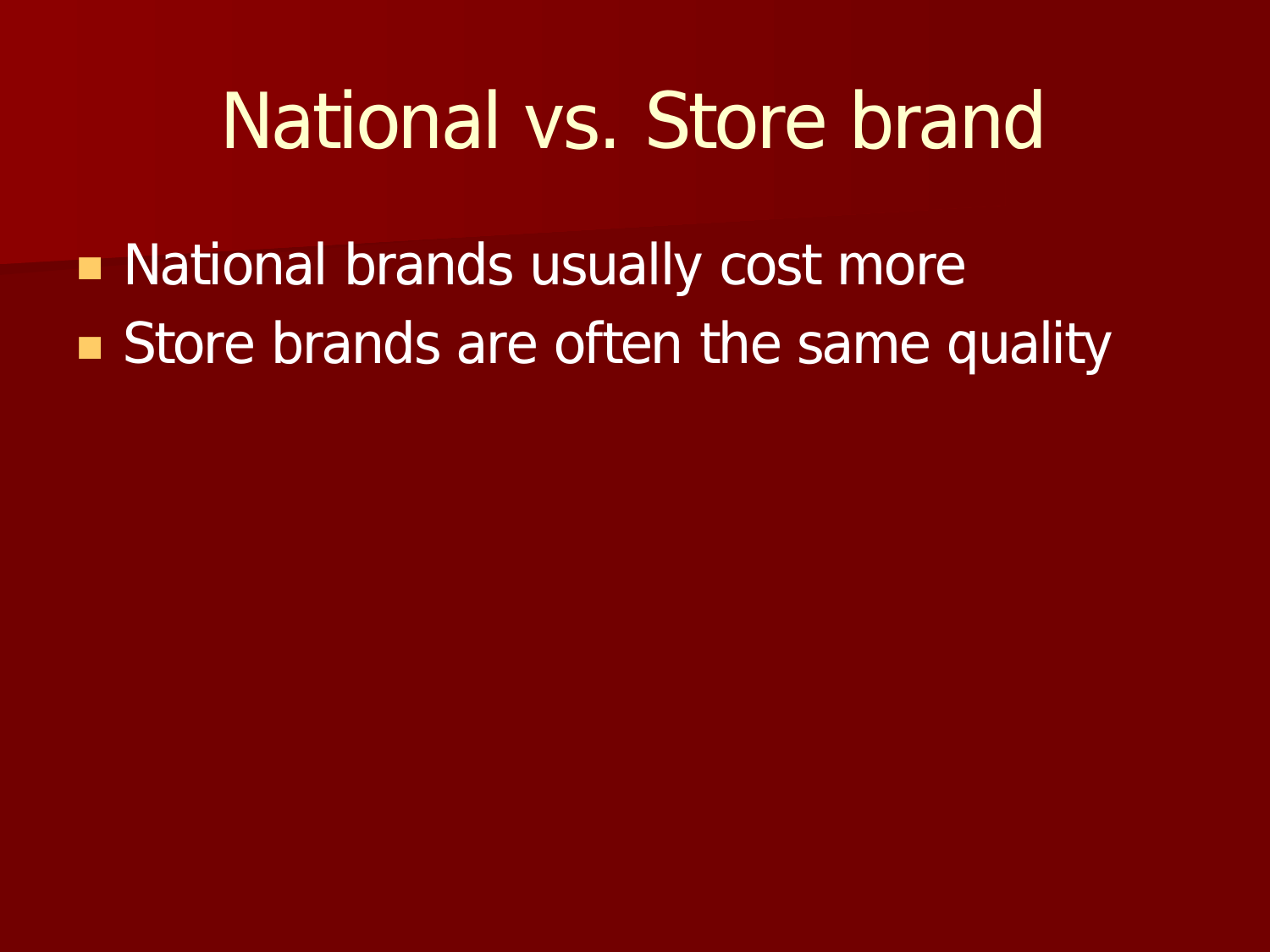

# National vs. Store brand
National brands usually cost more
Store brands are often the same quality